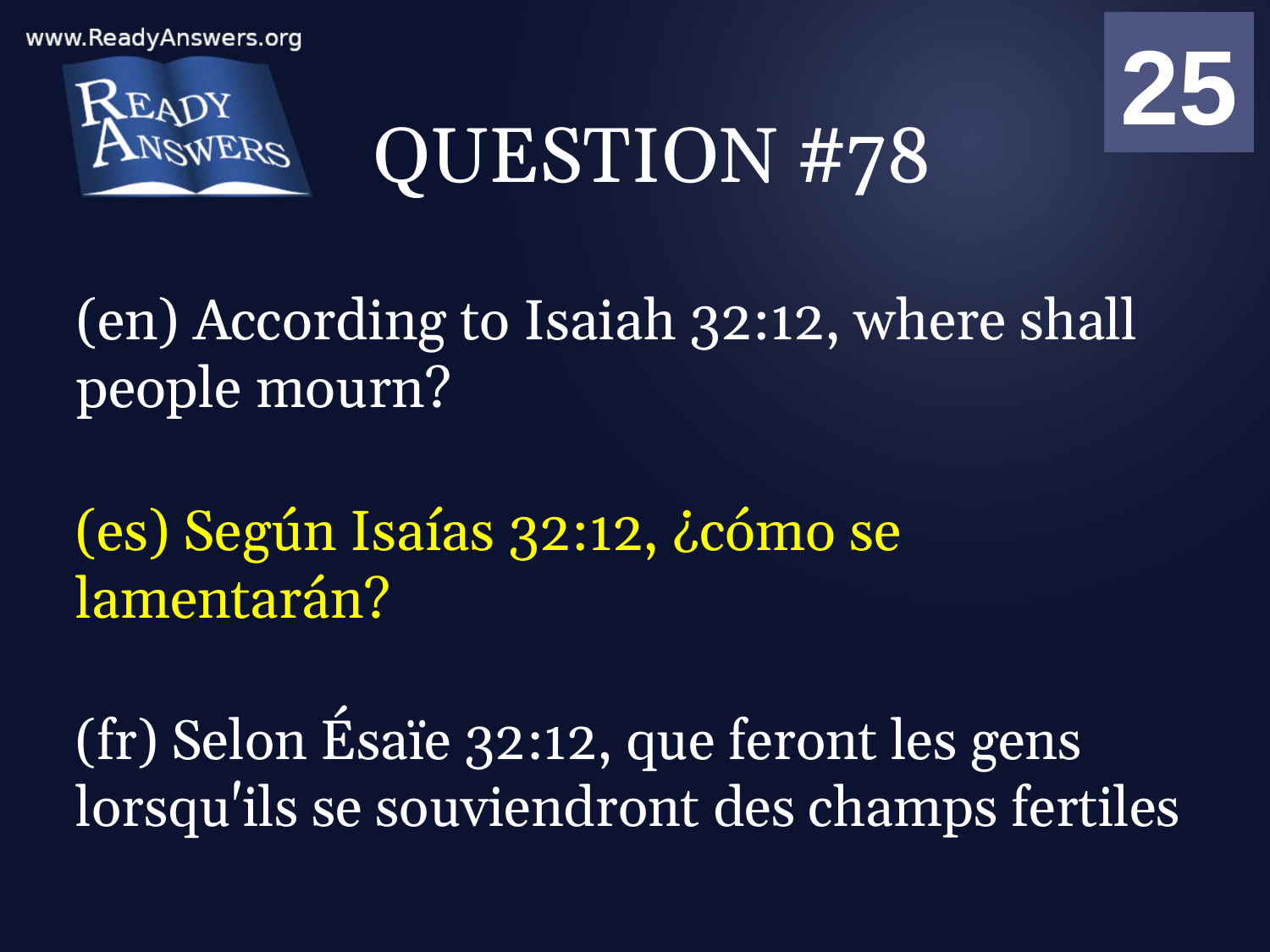

01
02
03
04
05
06
07
08
09
10
11
12
13
14
15
16
17
18
19
20
21
22
23
24
25
00
# QUESTION #78
(en) According to Isaiah 32:12, where shall people mourn?
(es) Según Isaías 32:12, ¿cómo se lamentarán?
(fr) Selon Ésaïe 32:12, que feront les gens lorsqu'ils se souviendront des champs fertiles